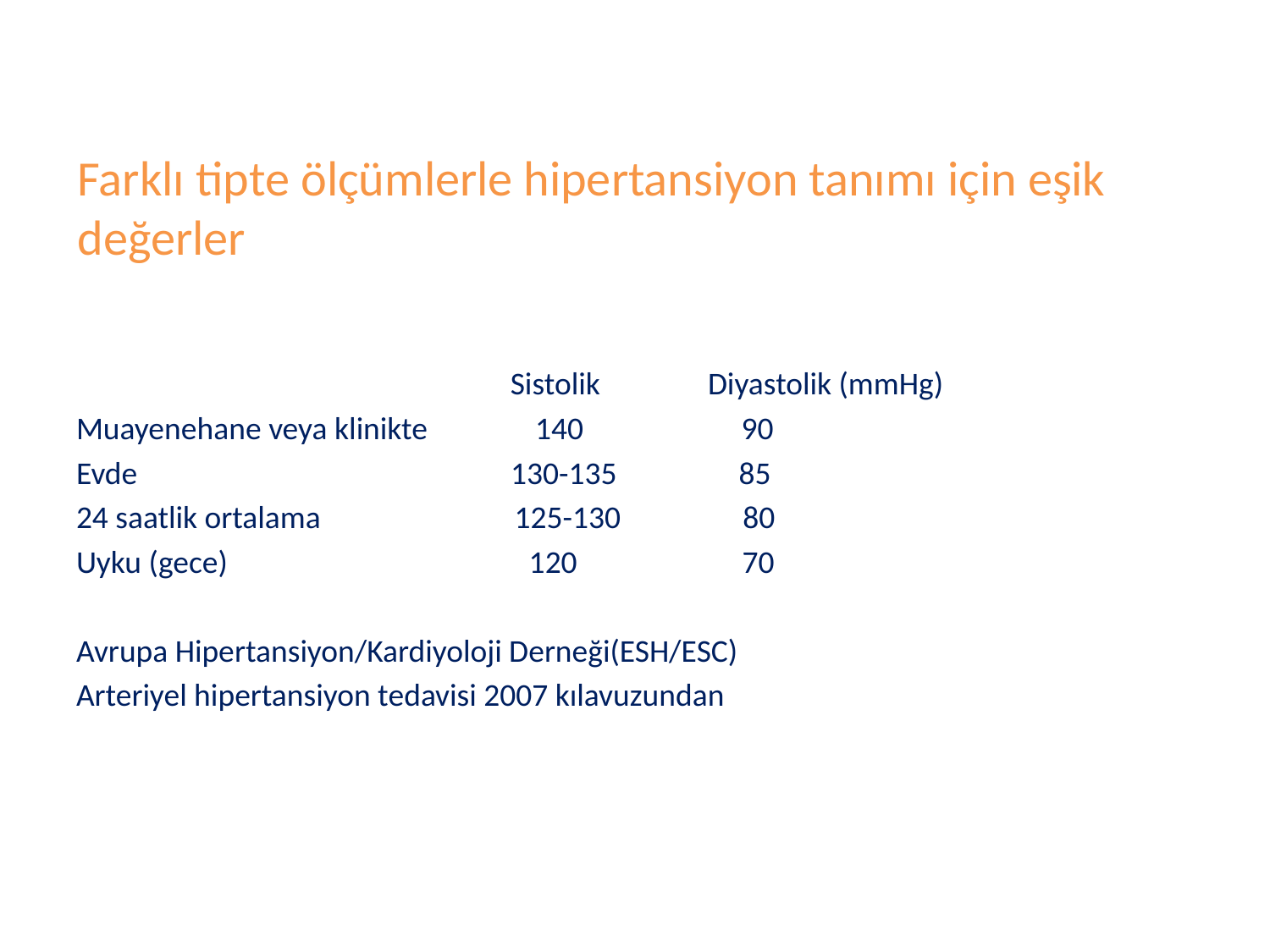

# Farklı tipte ölçümlerle hipertansiyon tanımı için eşik değerler

                                                      Sistolik               Diyastolik (mmHg)
Muayenehane veya klinikte               140                      90
Evde                                                    130-135                 85
24 saatlik ortalama                           125-130                 80
Uyku (gece)                                          120                       70

Avrupa Hipertansiyon/Kardiyoloji Derneği(ESH/ESC)
Arteriyel hipertansiyon tedavisi 2007 kılavuzundan